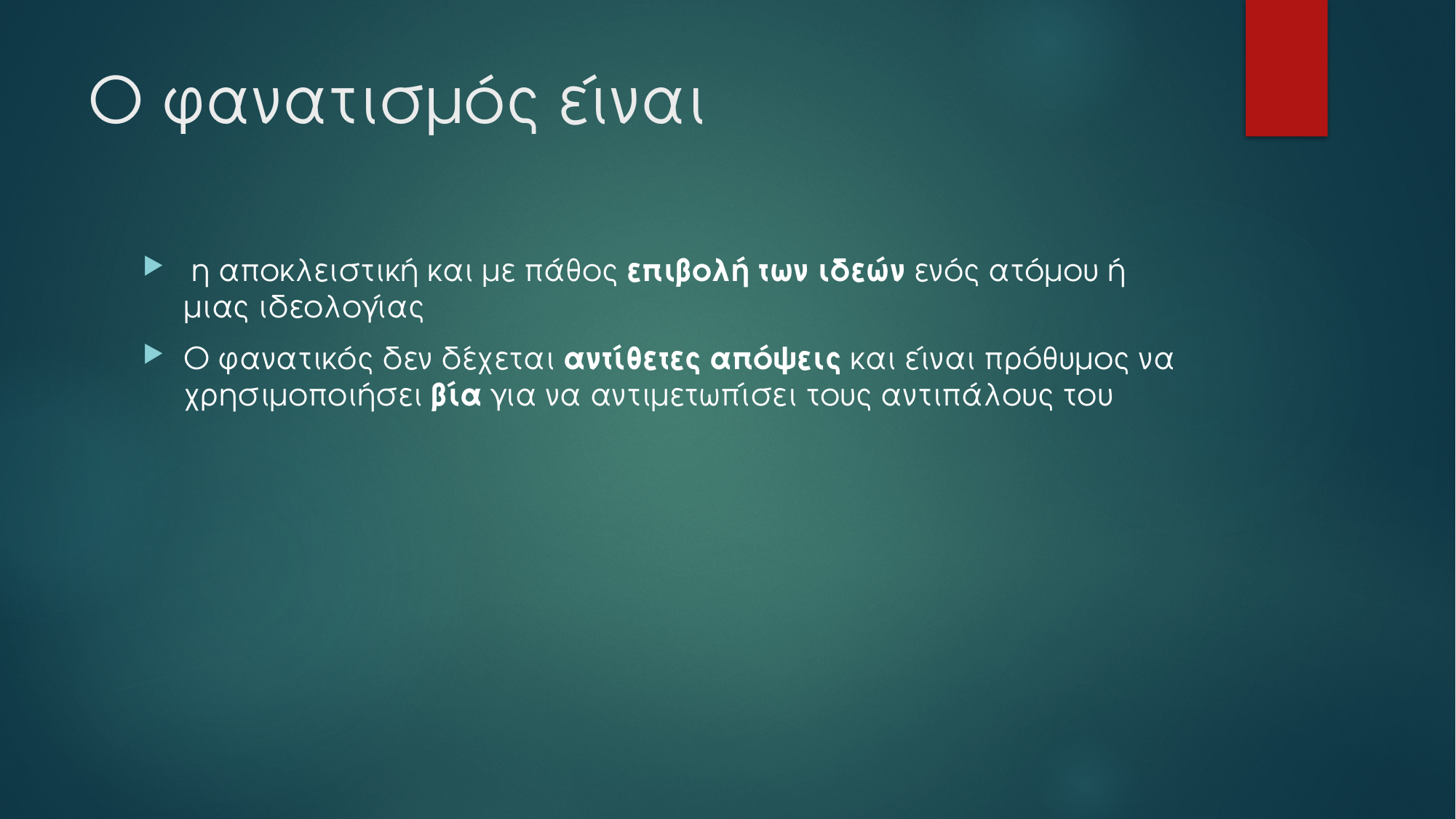

# Ο φανατισμός είναι
 η αποκλειστική και με πάθος επιβολή των ιδεών ενός ατόμου ή μιας ιδεολογίας
Ο φανατικός δεν δέχεται αντίθετες απόψεις και είναι πρόθυμος να χρησιμοποιήσει βία για να αντιμετωπίσει τους αντιπάλους του